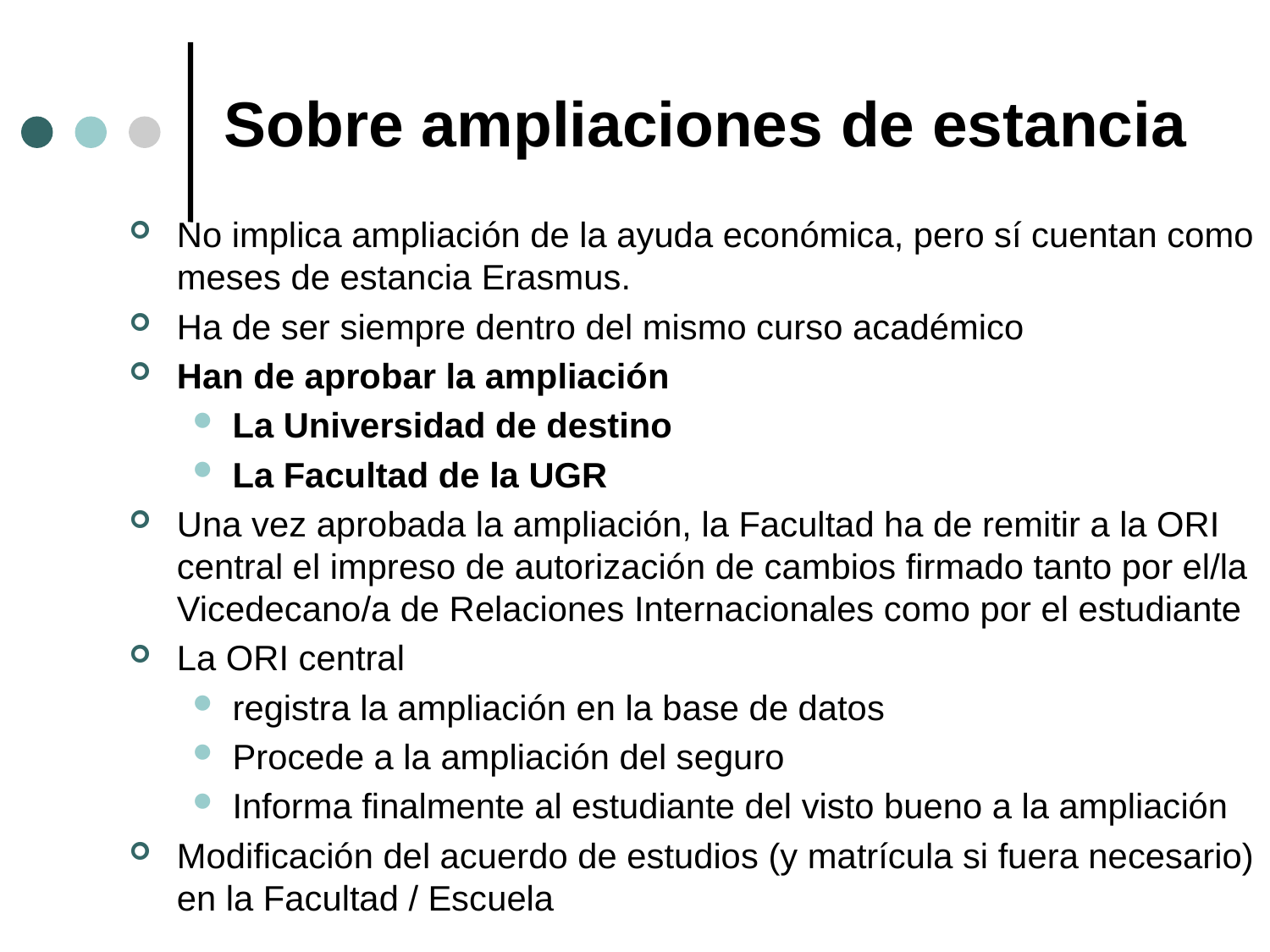

# Sobre ampliaciones de estancia
No implica ampliación de la ayuda económica, pero sí cuentan como meses de estancia Erasmus.
Ha de ser siempre dentro del mismo curso académico
Han de aprobar la ampliación
La Universidad de destino
La Facultad de la UGR
Una vez aprobada la ampliación, la Facultad ha de remitir a la ORI central el impreso de autorización de cambios firmado tanto por el/la Vicedecano/a de Relaciones Internacionales como por el estudiante
La ORI central
registra la ampliación en la base de datos
Procede a la ampliación del seguro
Informa finalmente al estudiante del visto bueno a la ampliación
Modificación del acuerdo de estudios (y matrícula si fuera necesario) en la Facultad / Escuela